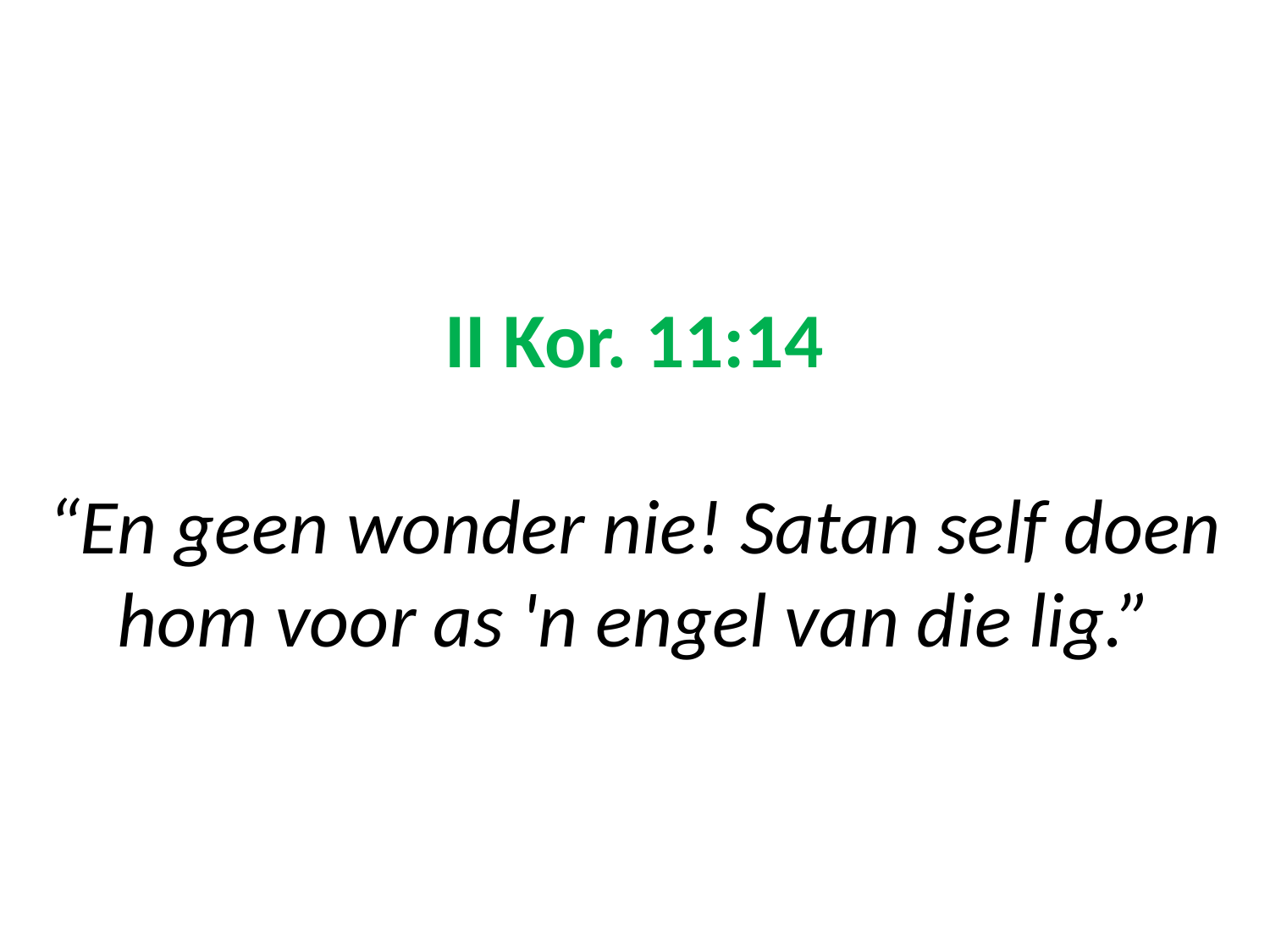

# II Kor. 11:14 “En geen wonder nie! Satan self doen hom voor as 'n engel van die lig.”